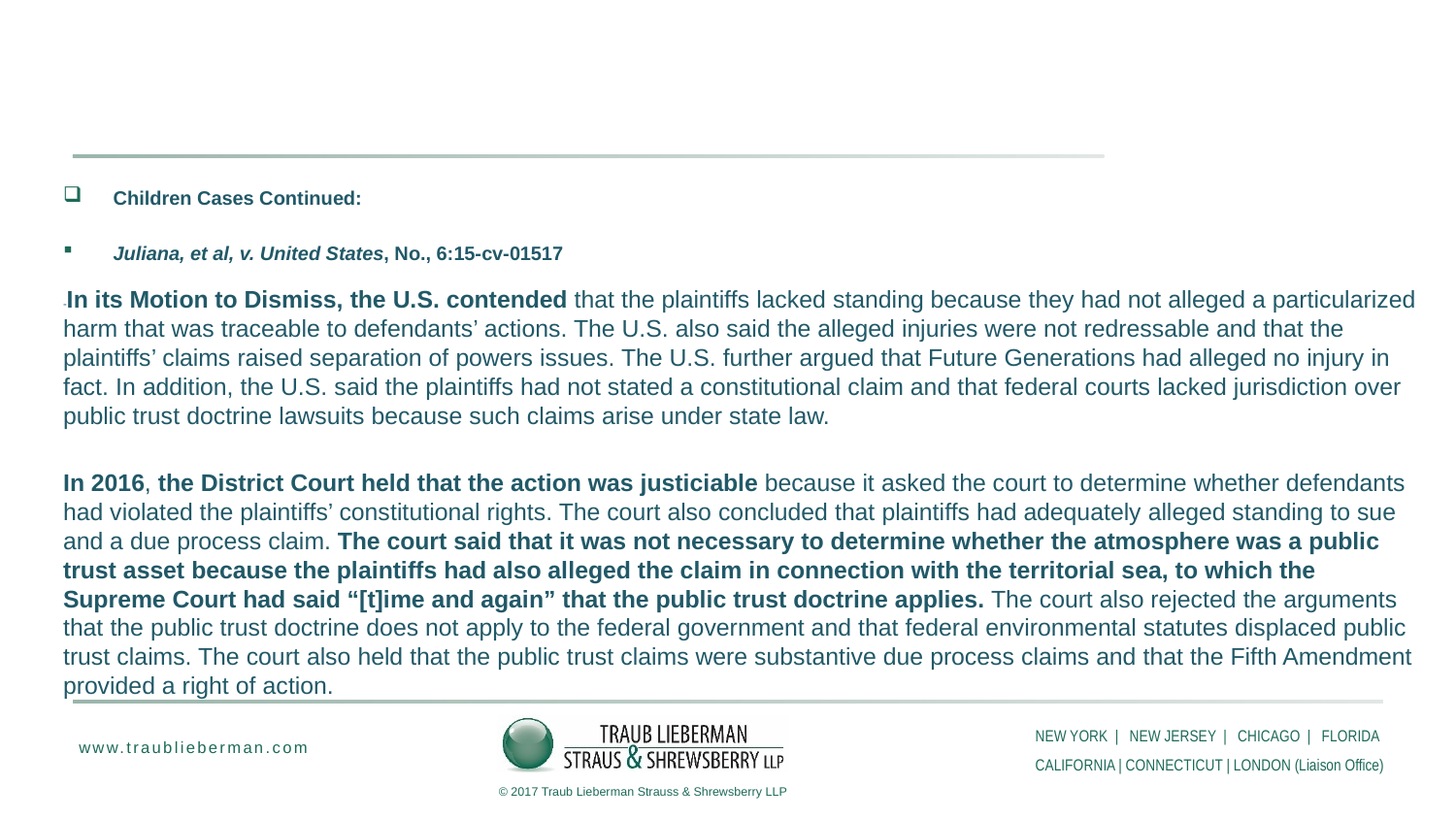

#
Children Cases Continued:

Juliana, et al, v. United States, No., 6:15-cv-01517

-In its Motion to Dismiss, the U.S. contended that the plaintiffs lacked standing because they had not alleged a particularized harm that was traceable to defendants’ actions. The U.S. also said the alleged injuries were not redressable and that the plaintiffs’ claims raised separation of powers issues. The U.S. further argued that Future Generations had alleged no injury in fact. In addition, the U.S. said the plaintiffs had not stated a constitutional claim and that federal courts lacked jurisdiction over public trust doctrine lawsuits because such claims arise under state law.

In 2016, the District Court held that the action was justiciable because it asked the court to determine whether defendants had violated the plaintiffs’ constitutional rights. The court also concluded that plaintiffs had adequately alleged standing to sue and a due process claim. The court said that it was not necessary to determine whether the atmosphere was a public trust asset because the plaintiffs had also alleged the claim in connection with the territorial sea, to which the Supreme Court had said “[t]ime and again” that the public trust doctrine applies. The court also rejected the arguments that the public trust doctrine does not apply to the federal government and that federal environmental statutes displaced public trust claims. The court also held that the public trust claims were substantive due process claims and that the Fifth Amendment provided a right of action.